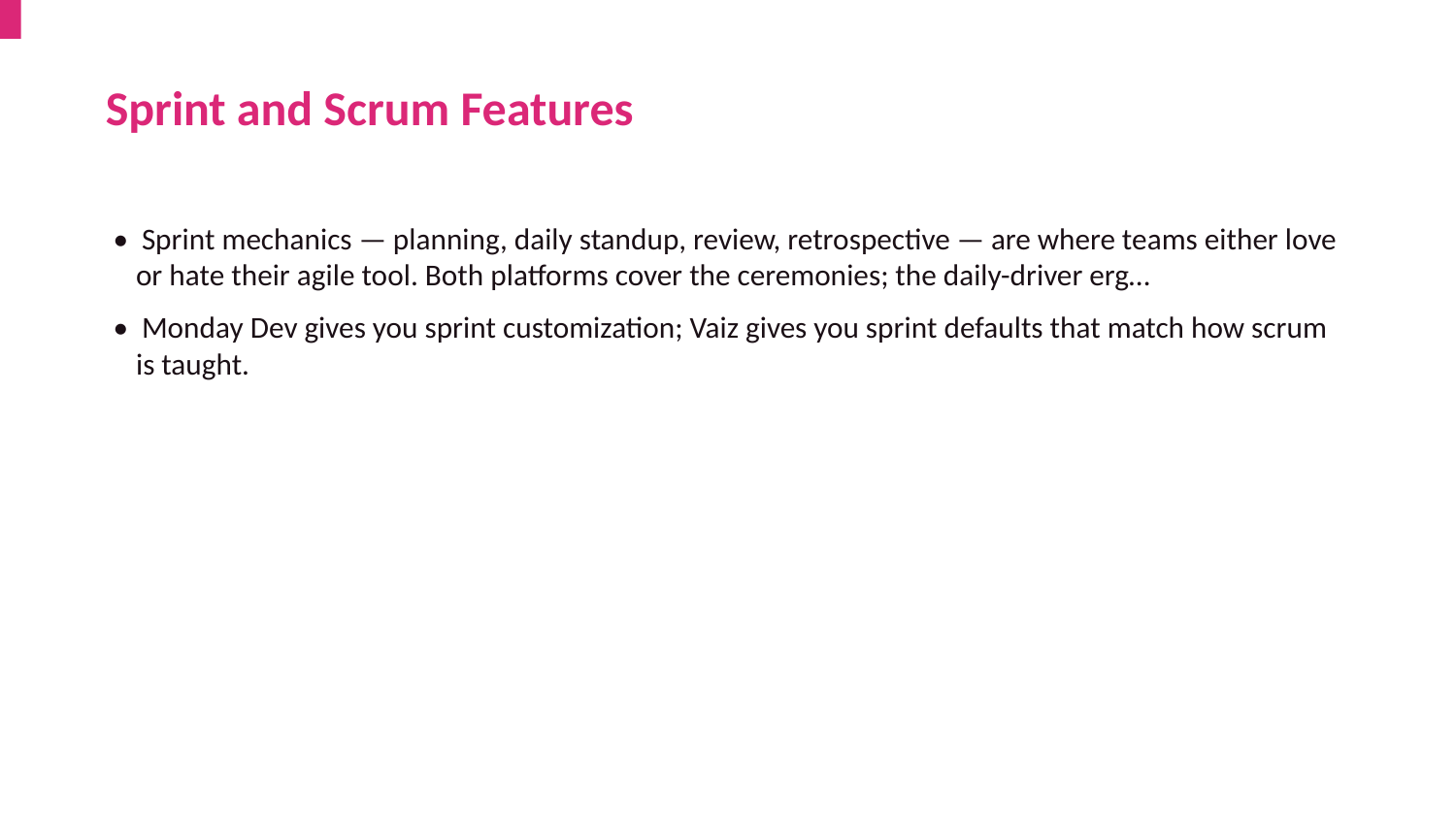

Sprint and Scrum Features
•  Sprint mechanics — planning, daily standup, review, retrospective — are where teams either love or hate their agile tool. Both platforms cover the ceremonies; the daily-driver erg…
•  Monday Dev gives you sprint customization; Vaiz gives you sprint defaults that match how scrum is taught.